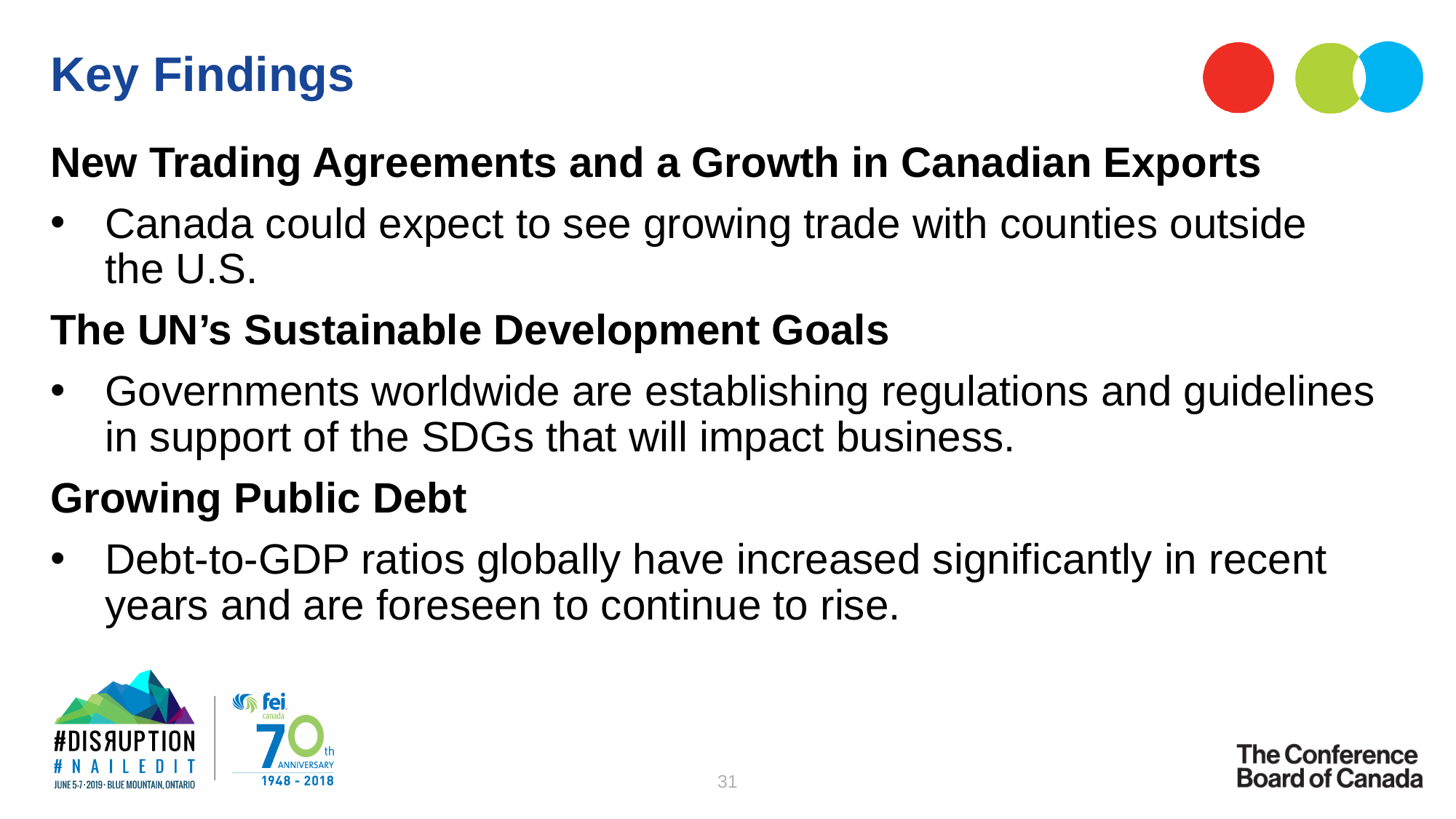

# Key Findings
New Trading Agreements and a Growth in Canadian Exports
Canada could expect to see growing trade with counties outside the U.S.
The UN’s Sustainable Development Goals
Governments worldwide are establishing regulations and guidelines in support of the SDGs that will impact business.
Growing Public Debt
Debt-to-GDP ratios globally have increased significantly in recent years and are foreseen to continue to rise.

31